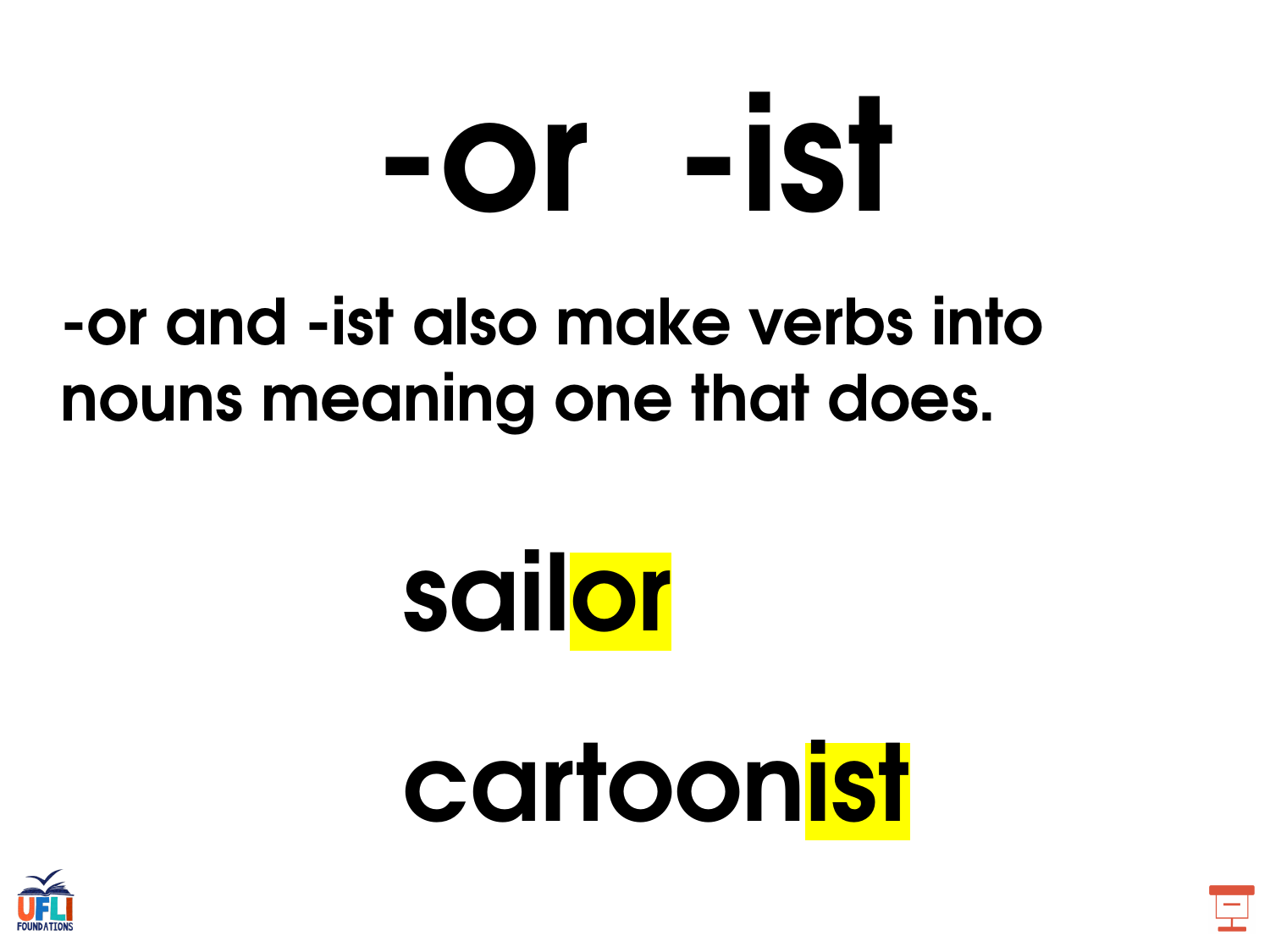

-or  -ist
-or and -ist also make verbs into nouns meaning one that does.
sailor
cartoonist